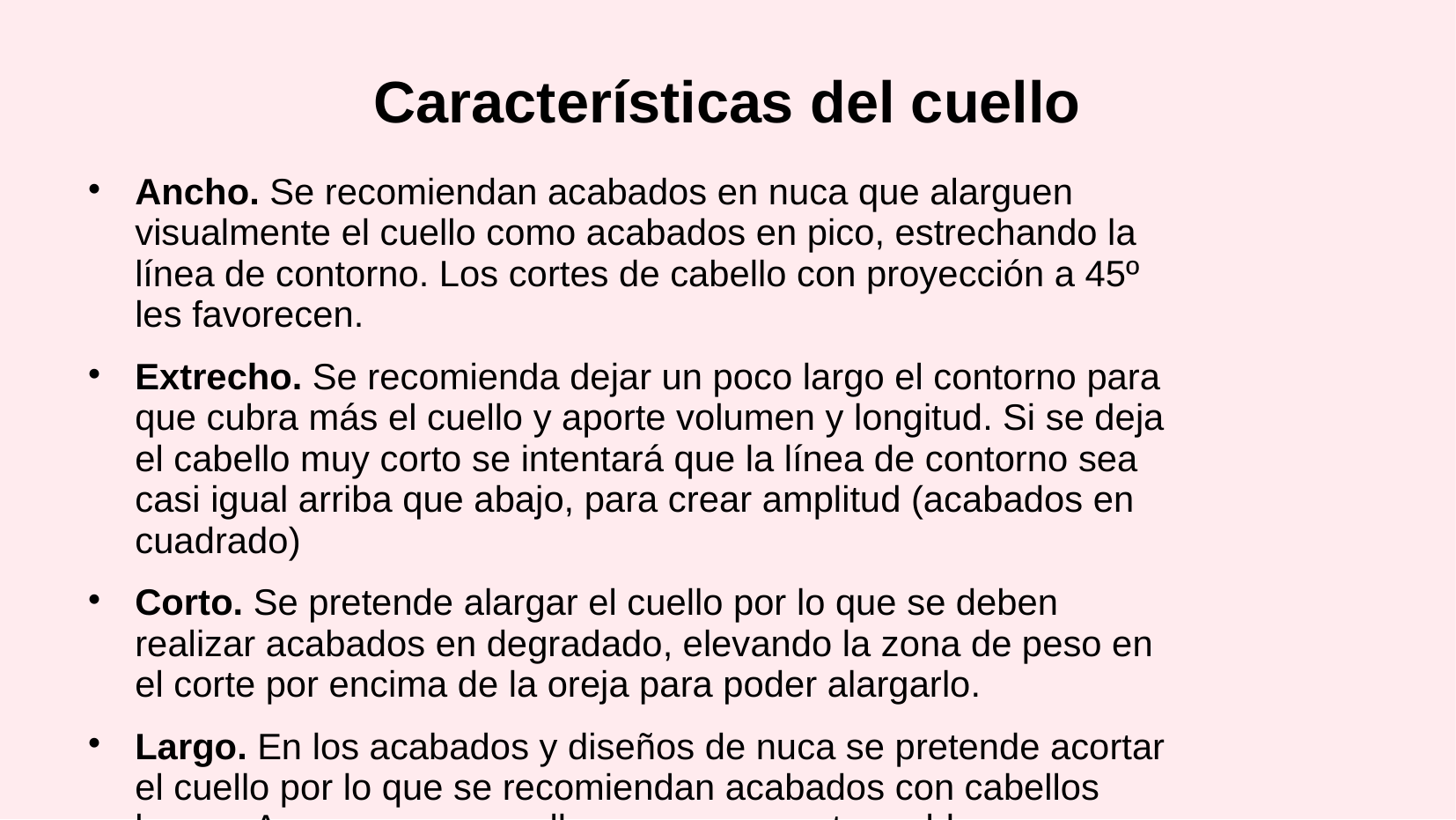

# Características del cuello
Ancho. Se recomiendan acabados en nuca que alarguen visualmente el cuello como acabados en pico, estrechando la línea de contorno. Los cortes de cabello con proyección a 45º les favorecen.
Extrecho. Se recomienda dejar un poco largo el contorno para que cubra más el cuello y aporte volumen y longitud. Si se deja el cabello muy corto se intentará que la línea de contorno sea casi igual arriba que abajo, para crear amplitud (acabados en cuadrado)
Corto. Se pretende alargar el cuello por lo que se deben  realizar acabados en degradado, elevando la zona de peso en el corte por encima de la oreja para poder alargarlo.
Largo. En los acabados y diseños de nuca se pretende acortar el cuello por lo que se recomiendan acabados con cabellos largos. Aunque es un cuello que no presenta problemas, no se les recomiendan acabados en pico.